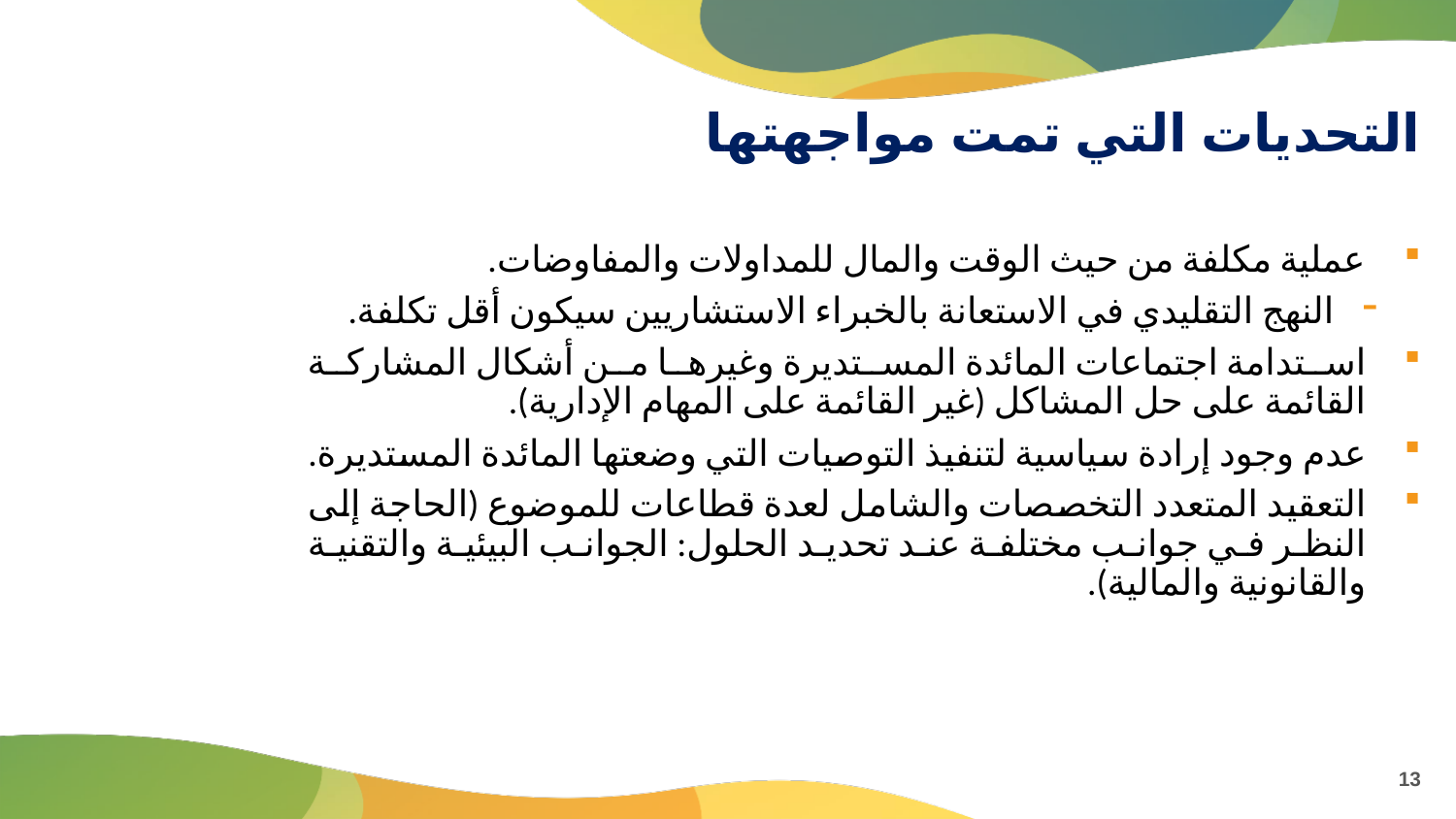

# التحديات التي تمت مواجهتها

عملية مكلفة من حيث الوقت والمال للمداولات والمفاوضات.
النهج التقليدي في الاستعانة بالخبراء الاستشاريين سيكون أقل تكلفة.
استدامة اجتماعات المائدة المستديرة وغيرها من أشكال المشاركة القائمة على حل المشاكل (غير القائمة على المهام الإدارية).
عدم وجود إرادة سياسية لتنفيذ التوصيات التي وضعتها المائدة المستديرة.
التعقيد المتعدد التخصصات والشامل لعدة قطاعات للموضوع (الحاجة إلى النظر في جوانب مختلفة عند تحديد الحلول: الجوانب البيئية والتقنية والقانونية والمالية).

13